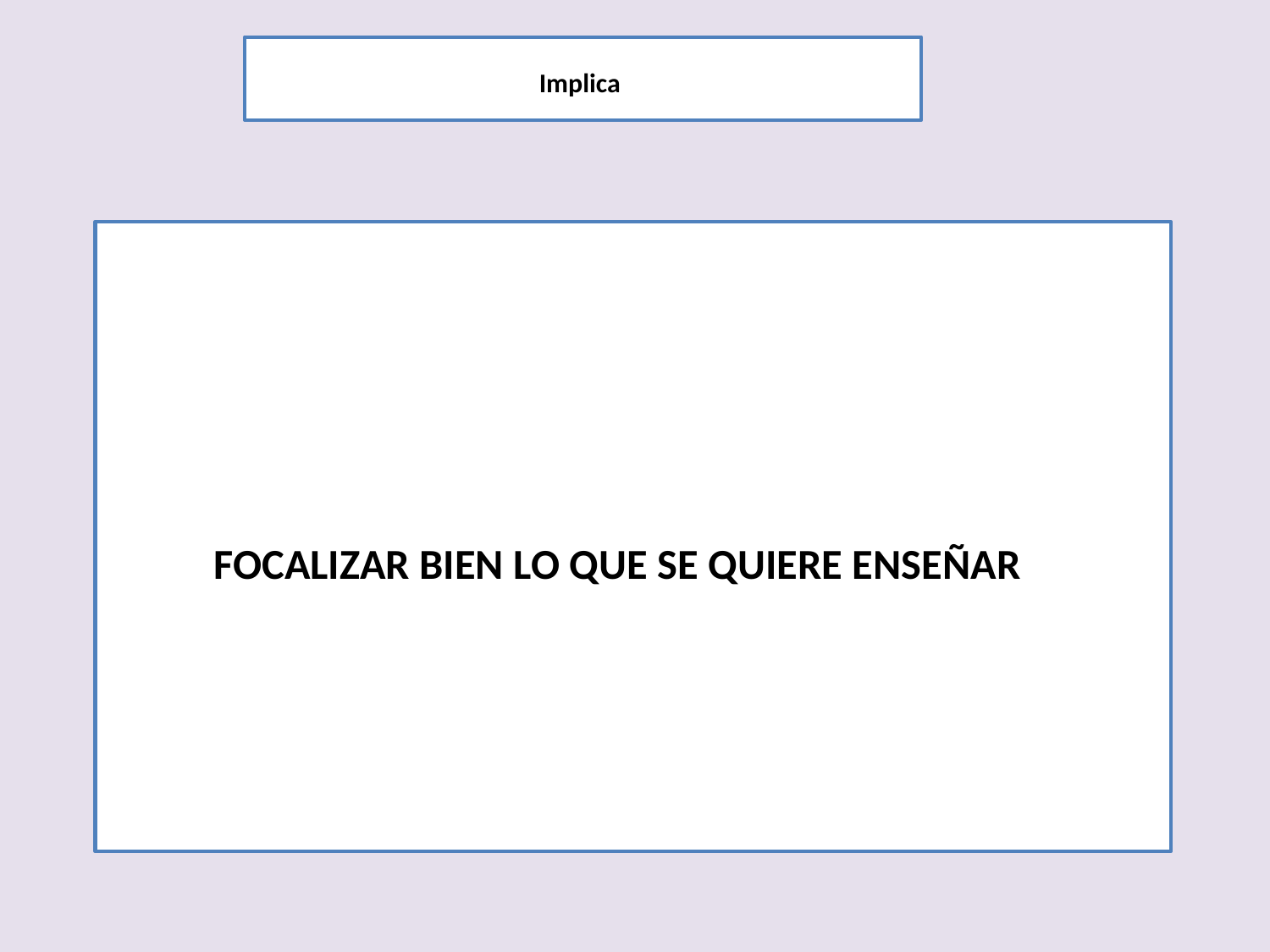

Implica
# FOCALIZAR BIEN LO QUE SE QUIERE ENSEÑAR